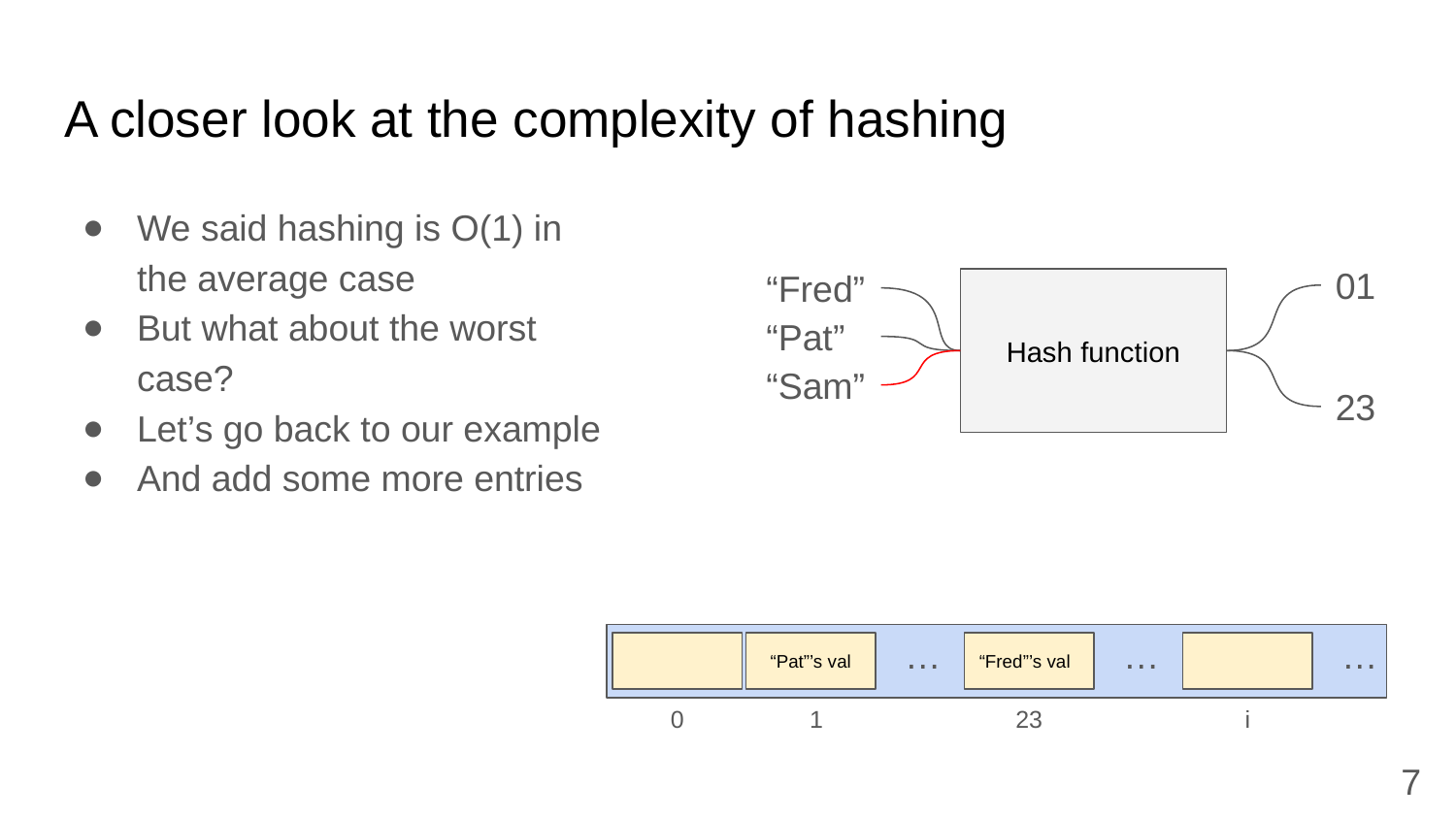

# A closer look at the complexity of hashing
We said hashing is O(1) in the average case
But what about the worst case?
Let’s go back to our example
And add some more entries
01
“Fred”
Hash function
“Pat”
“Sam”
23
…
…
…

“Pat”’s val
“Fred”’s val

0
1
23
i
7